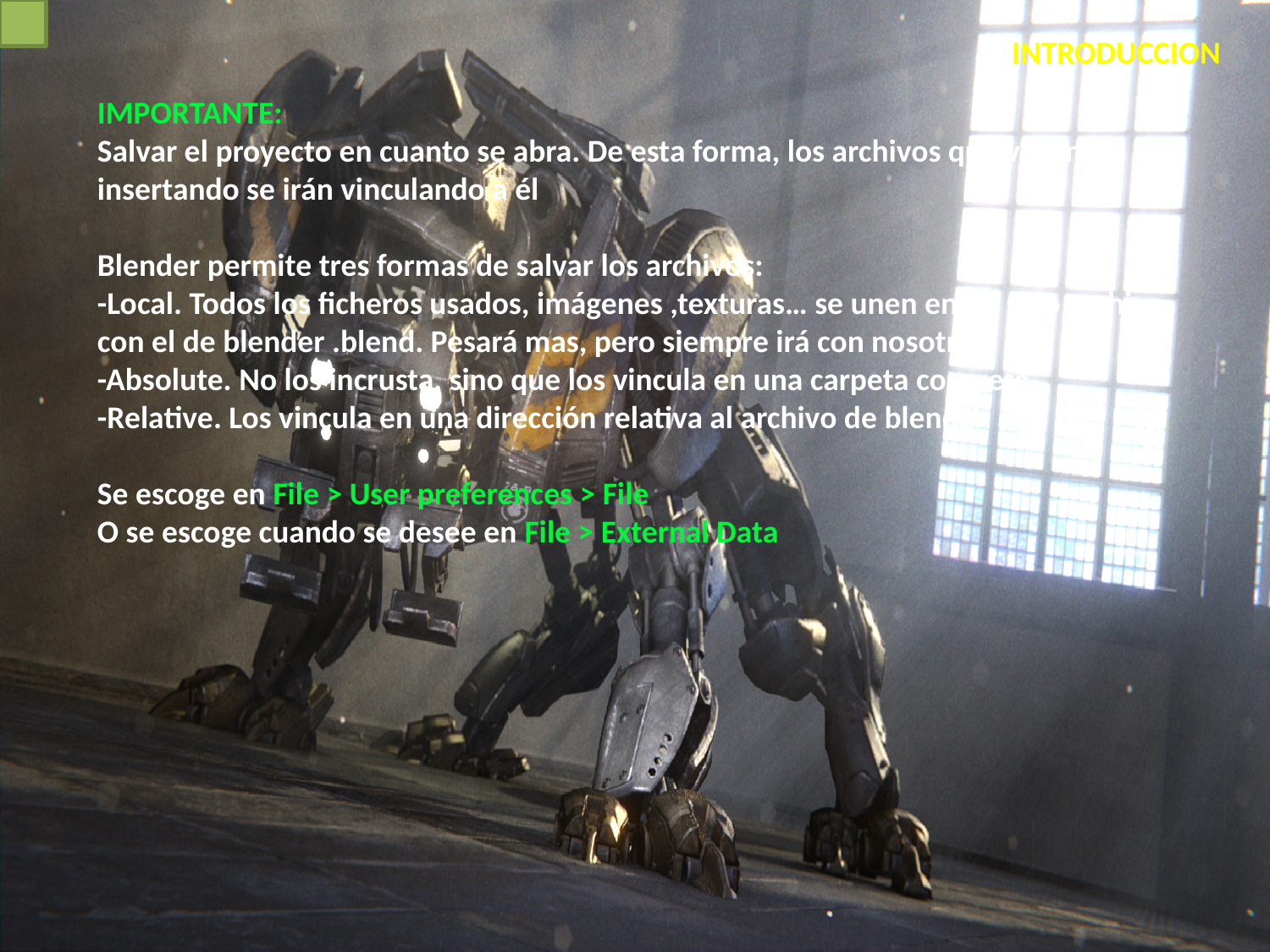

INTRODUCCION
IMPORTANTE:
Salvar el proyecto en cuanto se abra. De esta forma, los archivos que vayamos insertando se irán vinculando a él

Blender permite tres formas de salvar los archivos:
-Local. Todos los ficheros usados, imágenes ,texturas… se unen en un solo archivo con el de blender .blend. Pesará mas, pero siempre irá con nosotros.
-Absolute. No los incrusta, sino que los vincula en una carpeta concreta.
-Relative. Los vincula en una dirección relativa al archivo de blender.

Se escoge en File > User preferences > File
O se escoge cuando se desee en File > External Data